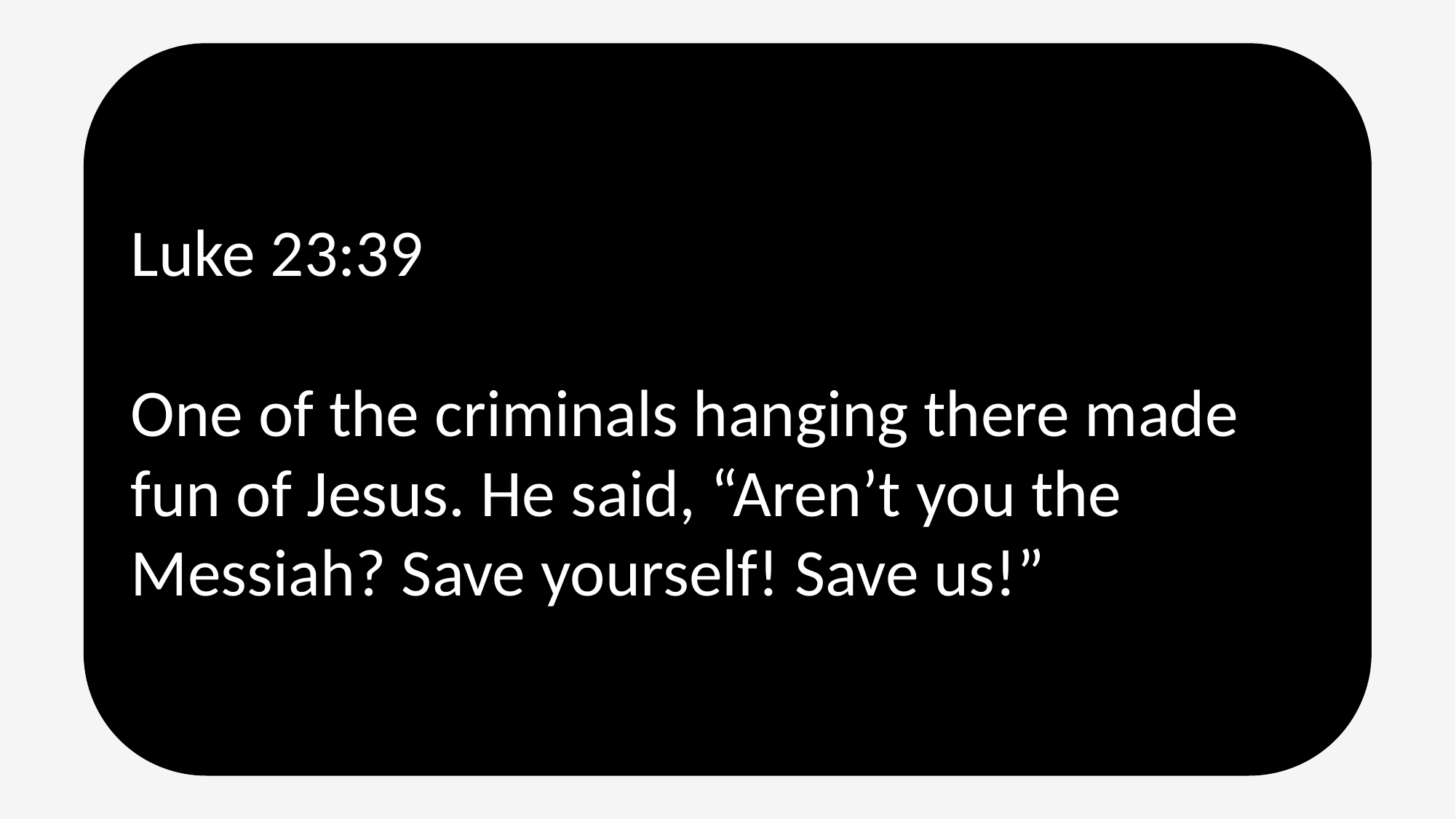

Luke 23:39

One of the criminals hanging there made fun of Jesus. He said, “Aren’t you the Messiah? Save yourself! Save us!”